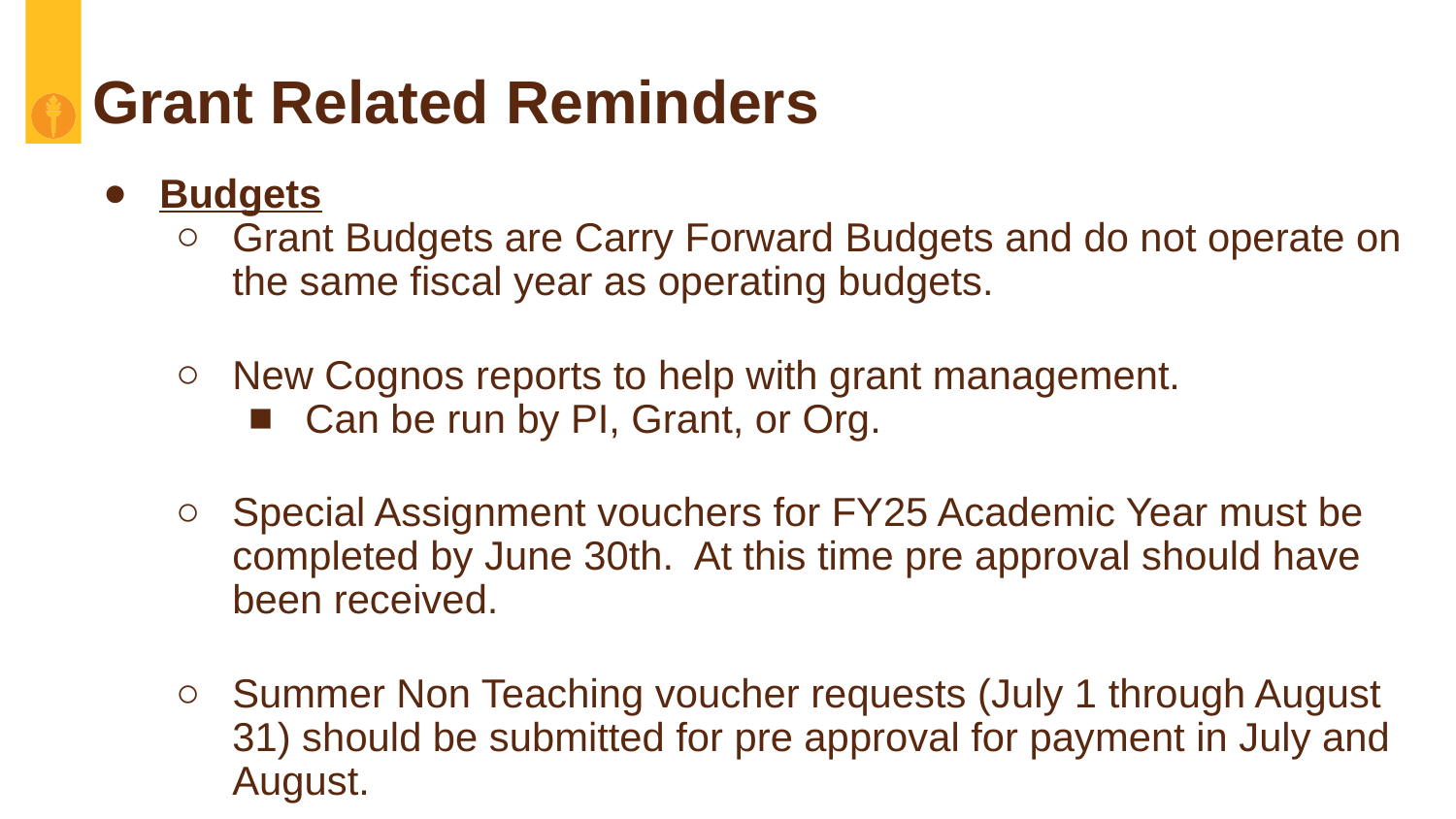

# Grant Related Reminders
Budgets
Grant Budgets are Carry Forward Budgets and do not operate on the same fiscal year as operating budgets.

New Cognos reports to help with grant management.
Can be run by PI, Grant, or Org.

Special Assignment vouchers for FY25 Academic Year must be completed by June 30th.  At this time pre approval should have been received.

Summer Non Teaching voucher requests (July 1 through August 31) should be submitted for pre approval for payment in July and August.